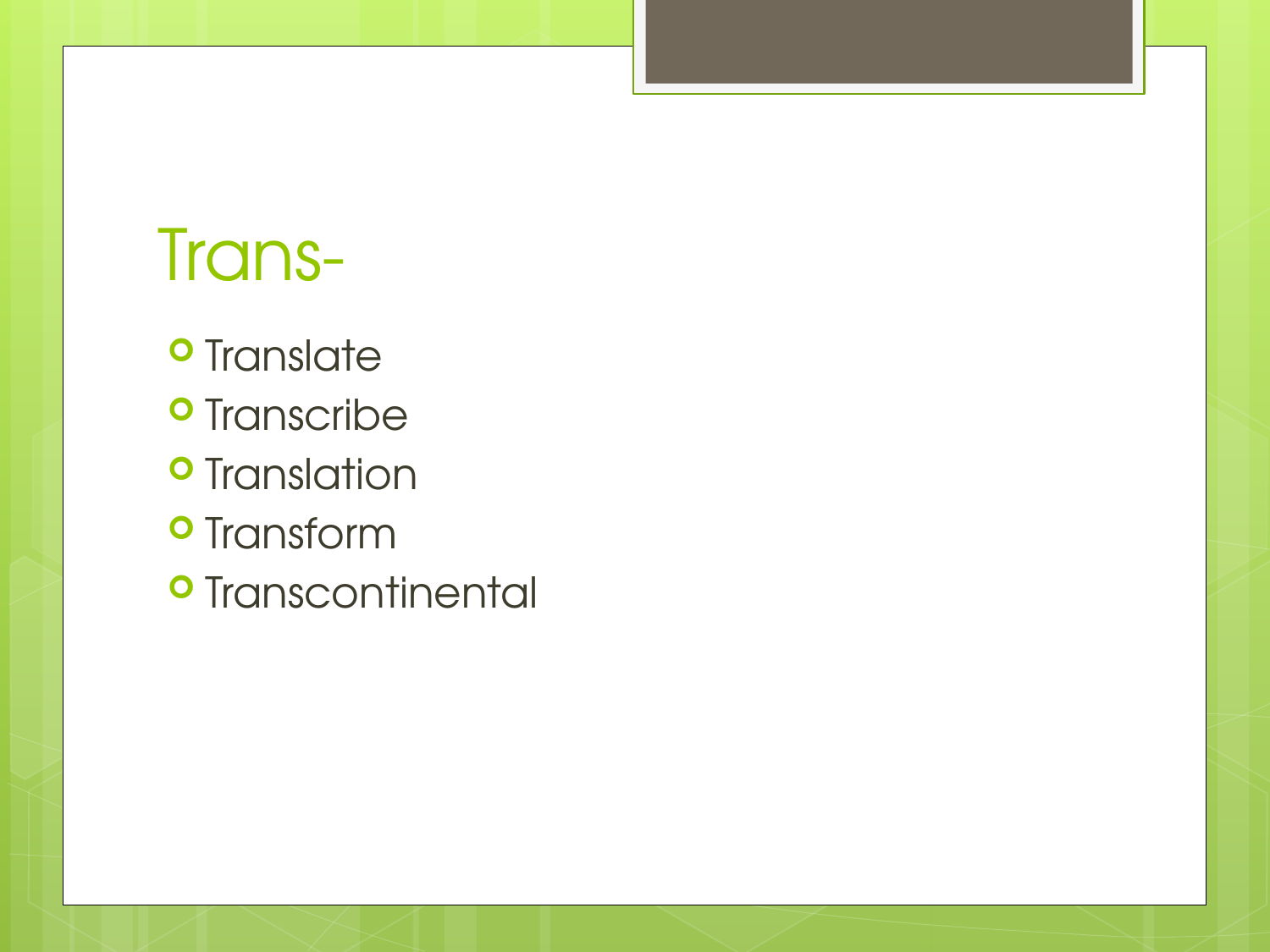

# Trans-
Translate
Transcribe
Translation
Transform
Transcontinental